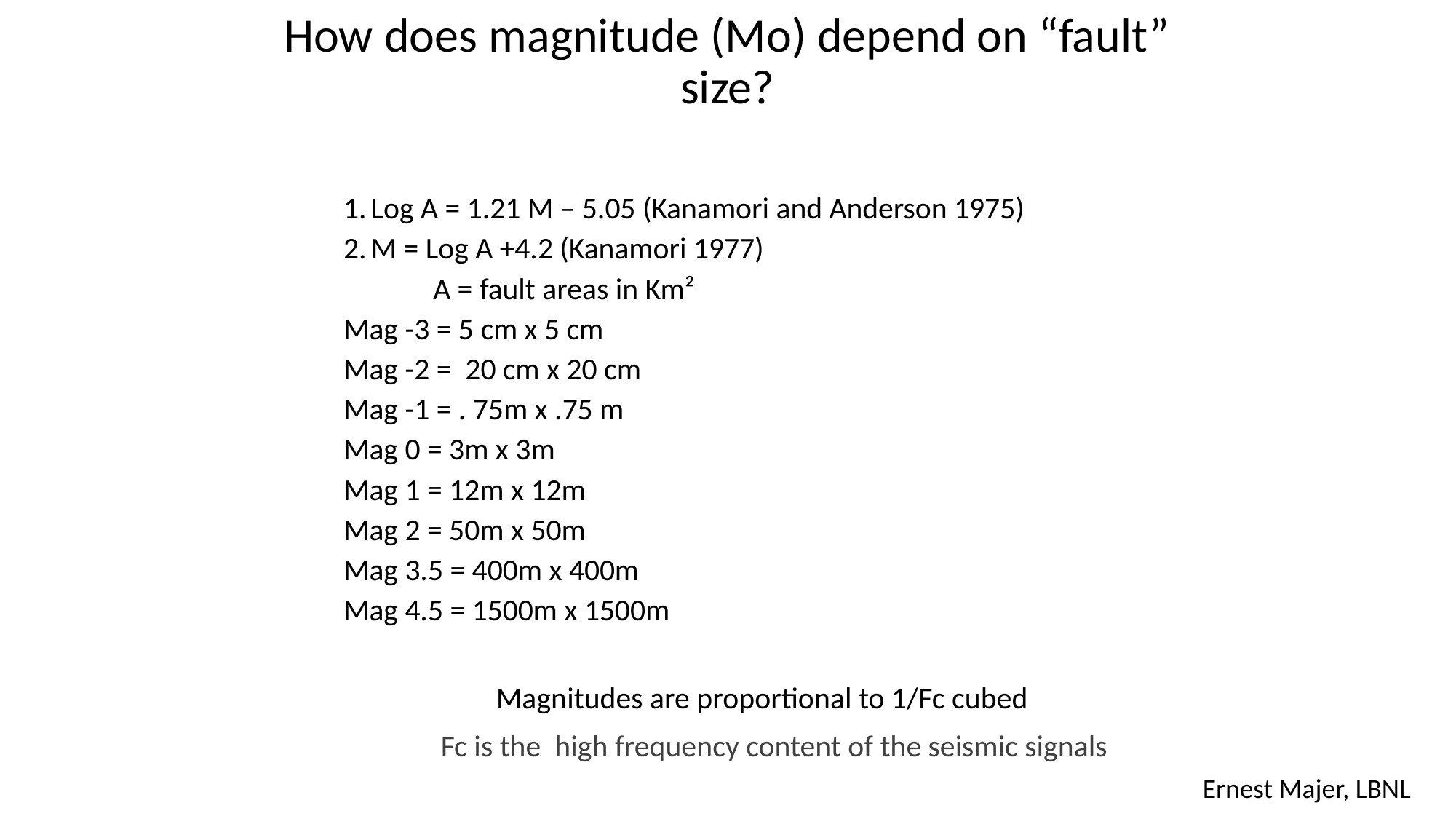

# How does magnitude (Mo) depend on “fault” size?
Magnitude versus fault size
Log A = 1.21 M – 5.05 (Kanamori and Anderson 1975)
M = Log A +4.2 (Kanamori 1977)
             A = fault areas in Km²
Mag -3 = 5 cm x 5 cm
Mag -2 =  20 cm x 20 cm
Mag -1 = . 75m x .75 m
Mag 0 = 3m x 3m
Mag 1 = 12m x 12m
Mag 2 = 50m x 50m
Mag 3.5 = 400m x 400m
Mag 4.5 = 1500m x 1500m

                             Magnitudes are proportional to 1/Fc cubed
                     Fc is the  high frequency content of the seismic signals
Ernest Majer, LBNL